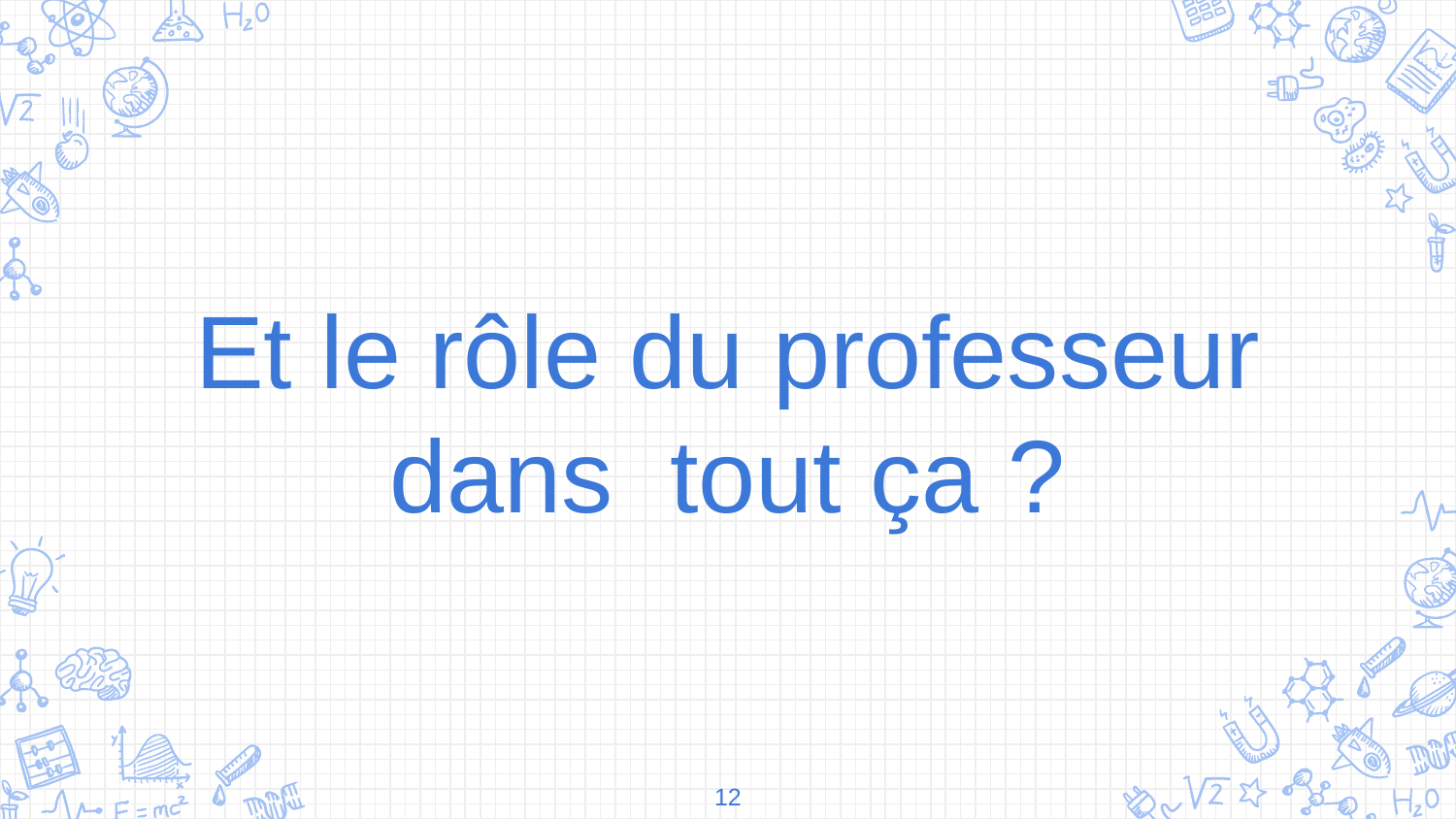

Et le rôle du professeur dans  tout ça ?
12